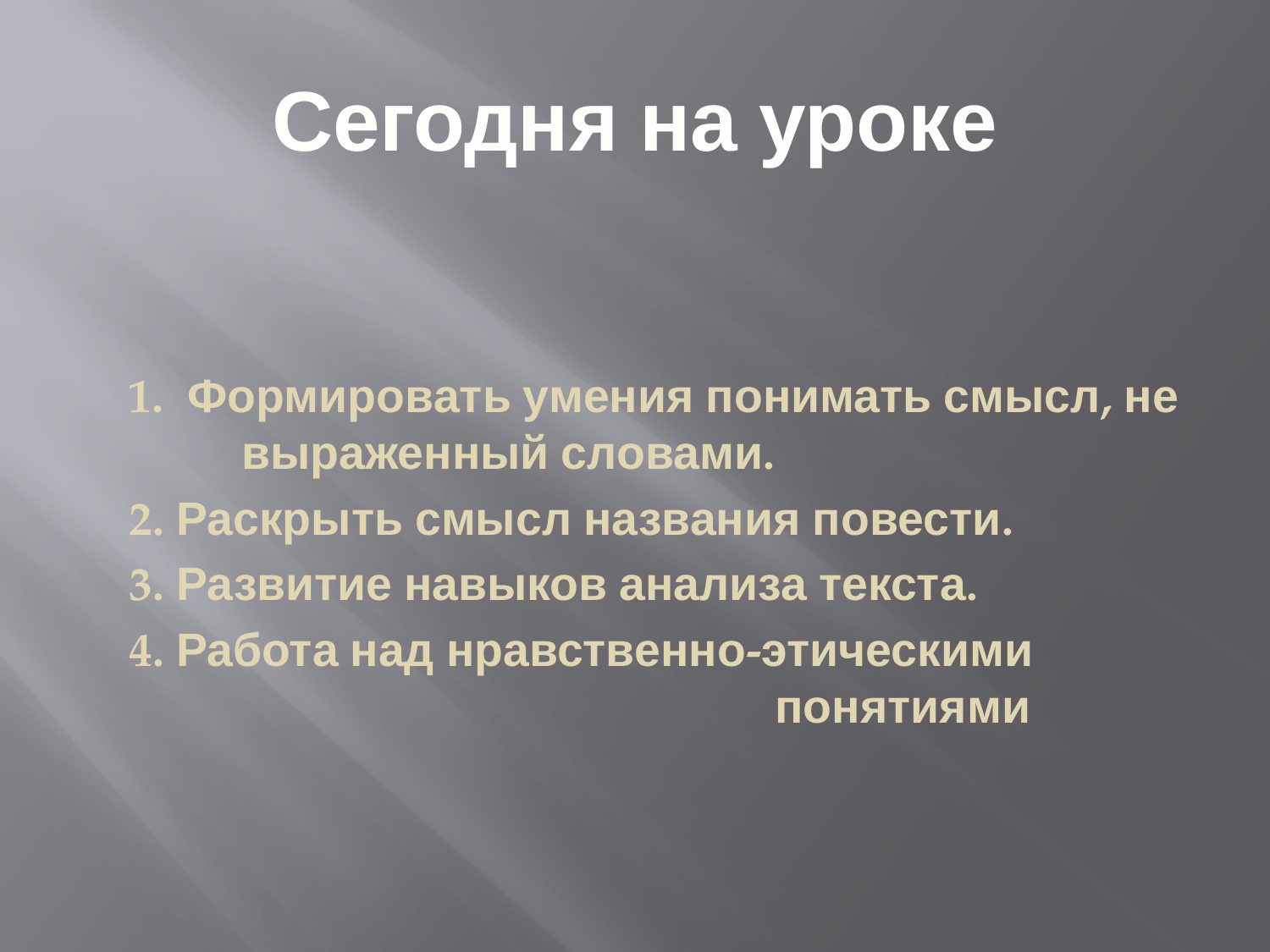

# Сегодня на уроке

    1.  Формировать умения понимать смысл, не          выраженный словами.
   2. Раскрыть смысл названия повести.
   3. Развитие навыков анализа текста.
   4. Работа над нравственно-этическими                                                                   понятиями